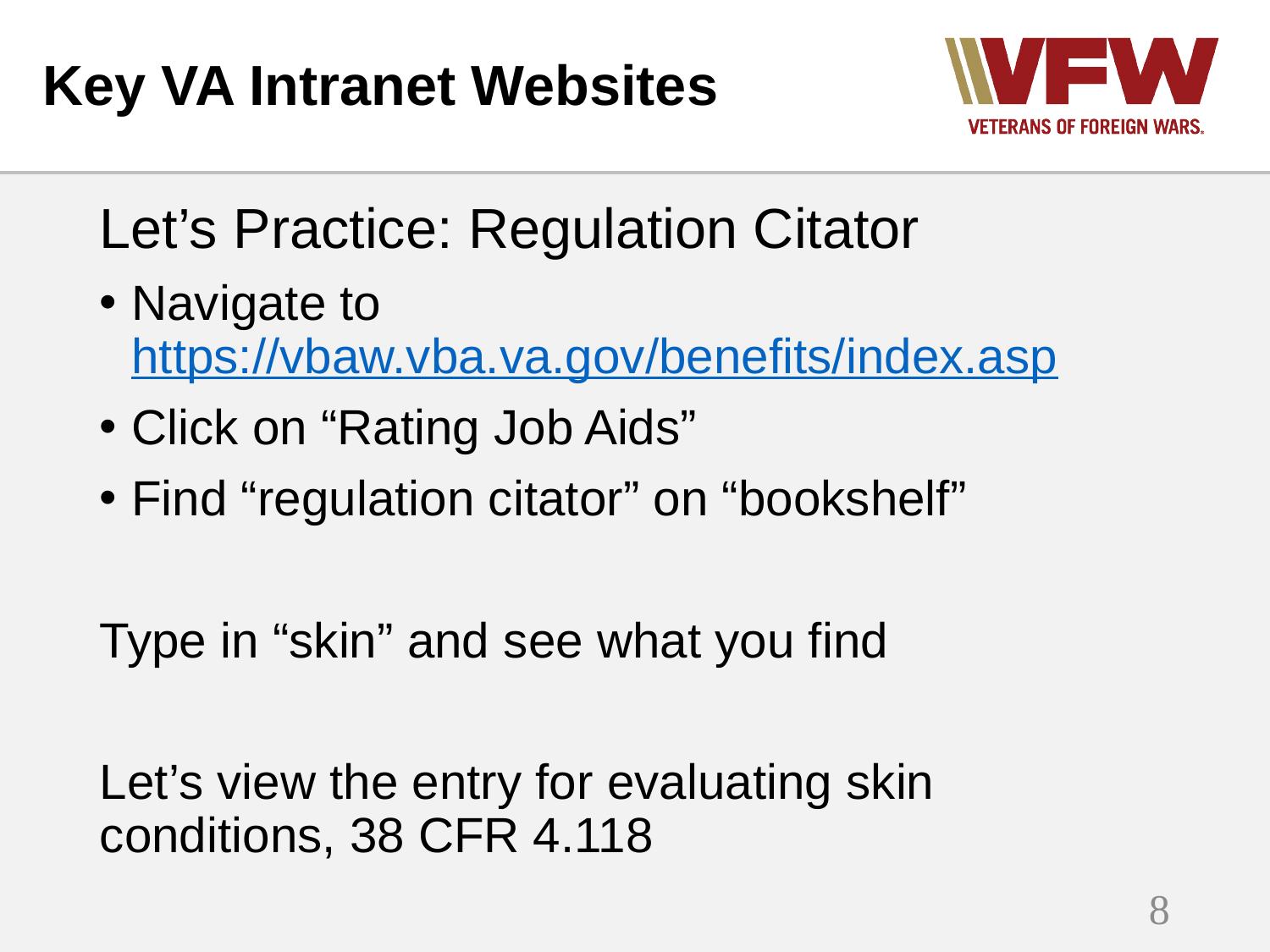

# Key VA Intranet Websites
Let’s Practice: Regulation Citator
Navigate to https://vbaw.vba.va.gov/benefits/index.asp
Click on “Rating Job Aids”
Find “regulation citator” on “bookshelf”

Type in “skin” and see what you find

Let’s view the entry for evaluating skin conditions, 38 CFR 4.118

8